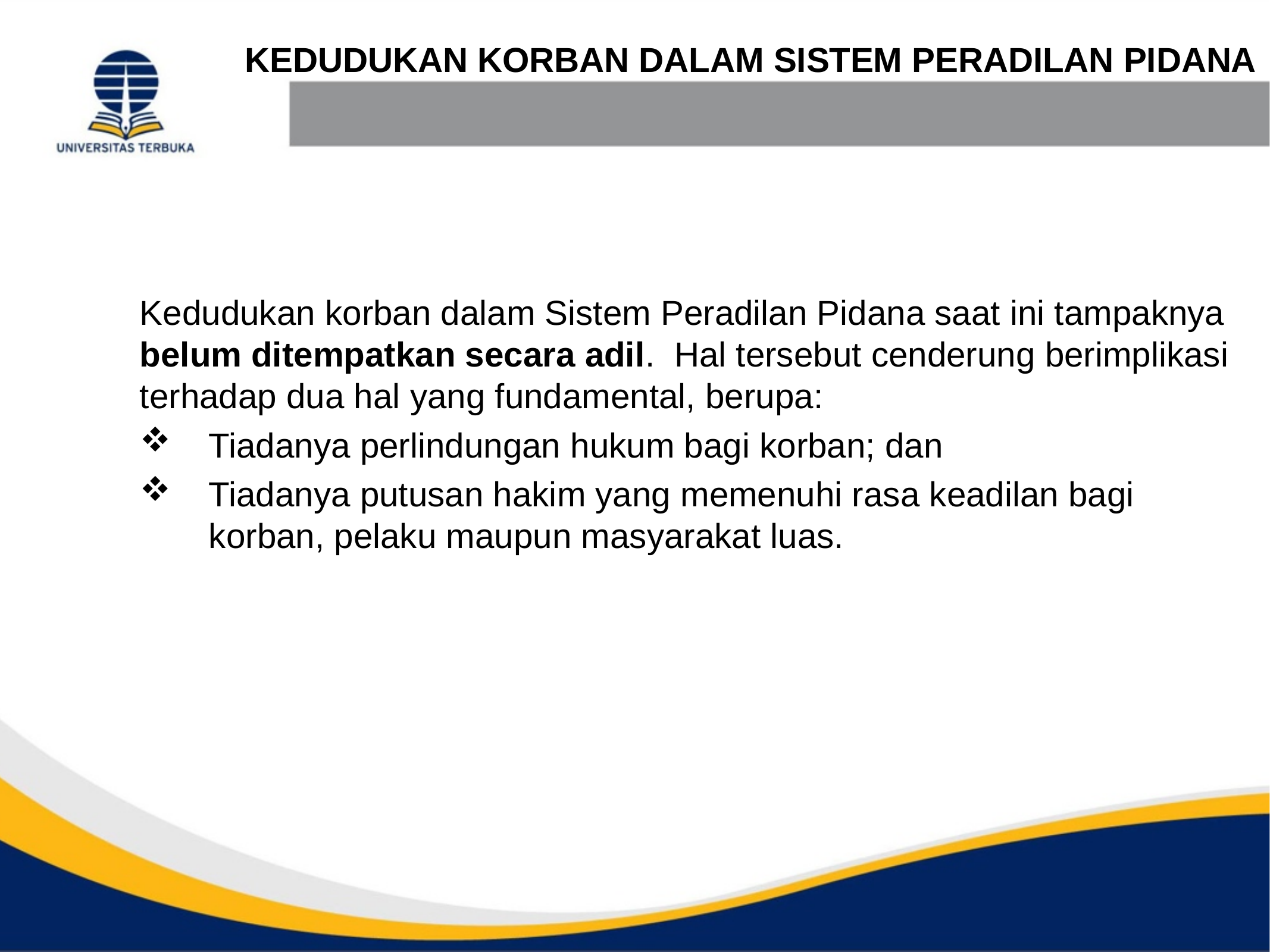

KEDUDUKAN KORBAN DALAM SISTEM PERADILAN PIDANA
Kedudukan korban dalam Sistem Peradilan Pidana saat ini tampaknya belum ditempatkan secara adil.  Hal tersebut cenderung berimplikasi terhadap dua hal yang fundamental, berupa:
Tiadanya perlindungan hukum bagi korban; dan
Tiadanya putusan hakim yang memenuhi rasa keadilan bagi korban, pelaku maupun masyarakat luas.